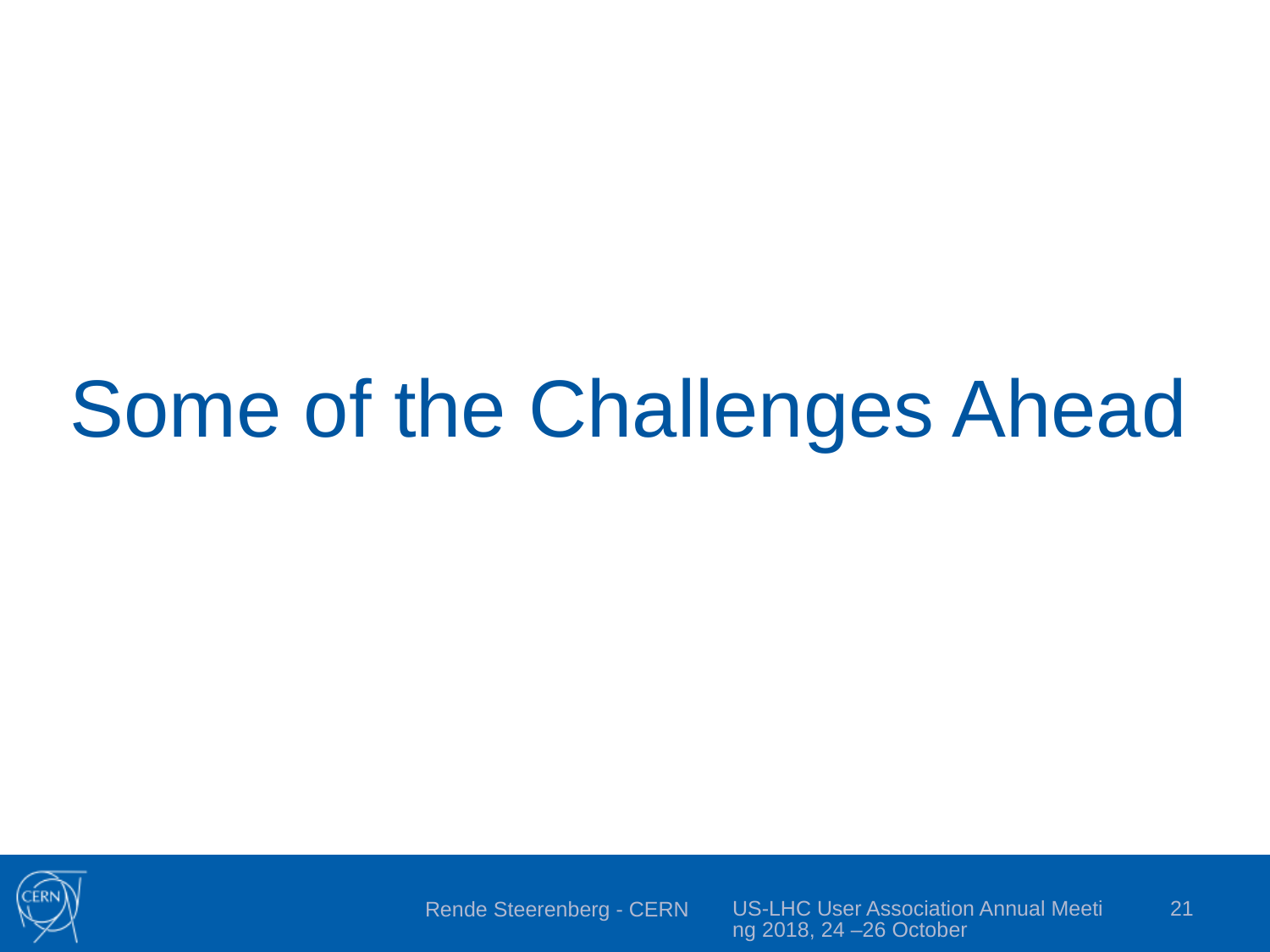

# Some of the Challenges Ahead
US-LHC User Association Annual Meeting 2018, 24 –26 October
21
Rende Steerenberg - CERN